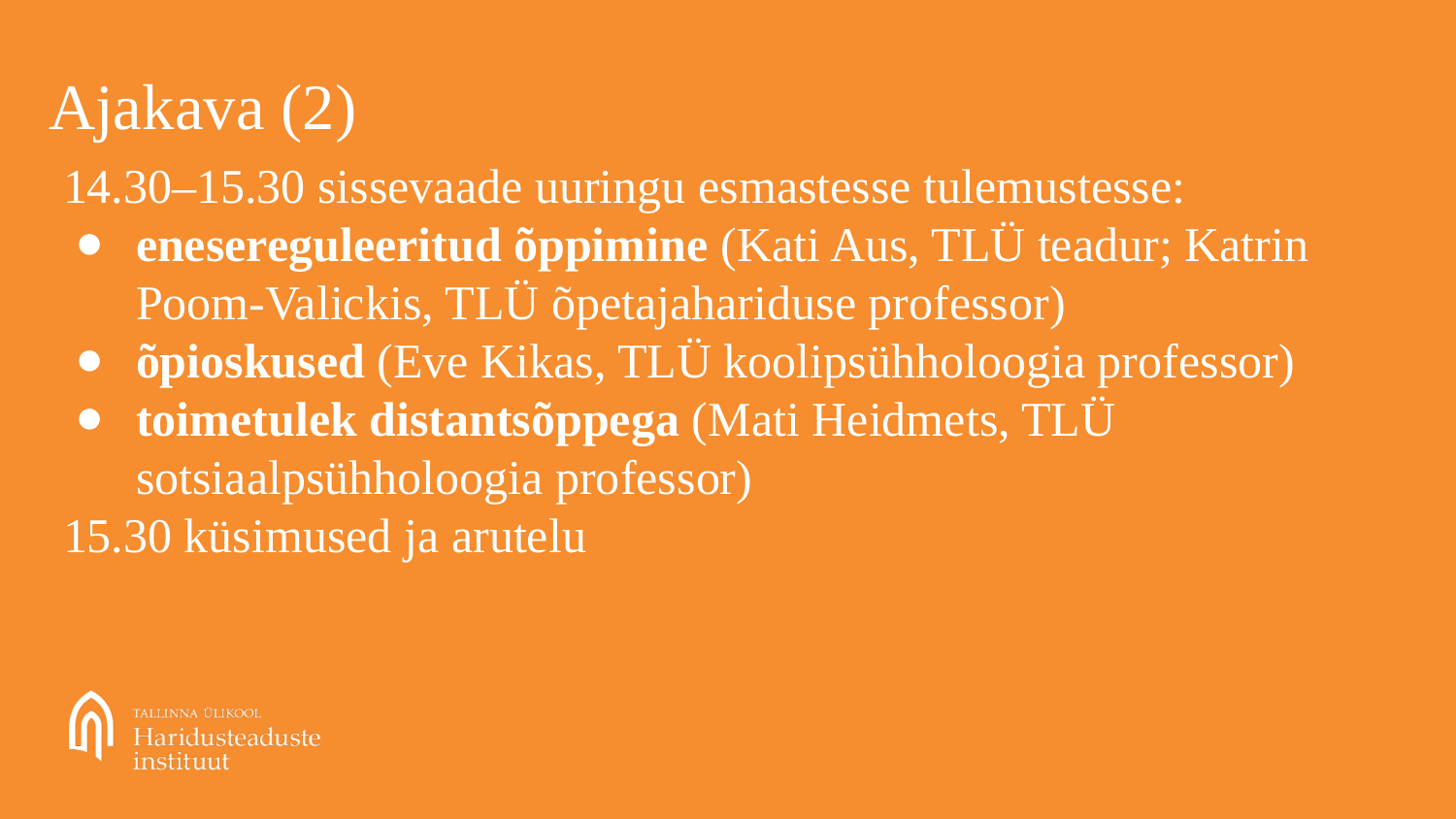

# Ajakava (2)

14.30–15.30 sissevaade uuringu esmastesse tulemustesse:
enesereguleeritud õppimine (Kati Aus, TLÜ teadur; Katrin Poom-Valickis, TLÜ õpetajahariduse professor)
õpioskused (Eve Kikas, TLÜ koolipsühholoogia professor)
toimetulek distantsõppega (Mati Heidmets, TLÜ sotsiaalpsühholoogia professor)
15.30 küsimused ja arutelu